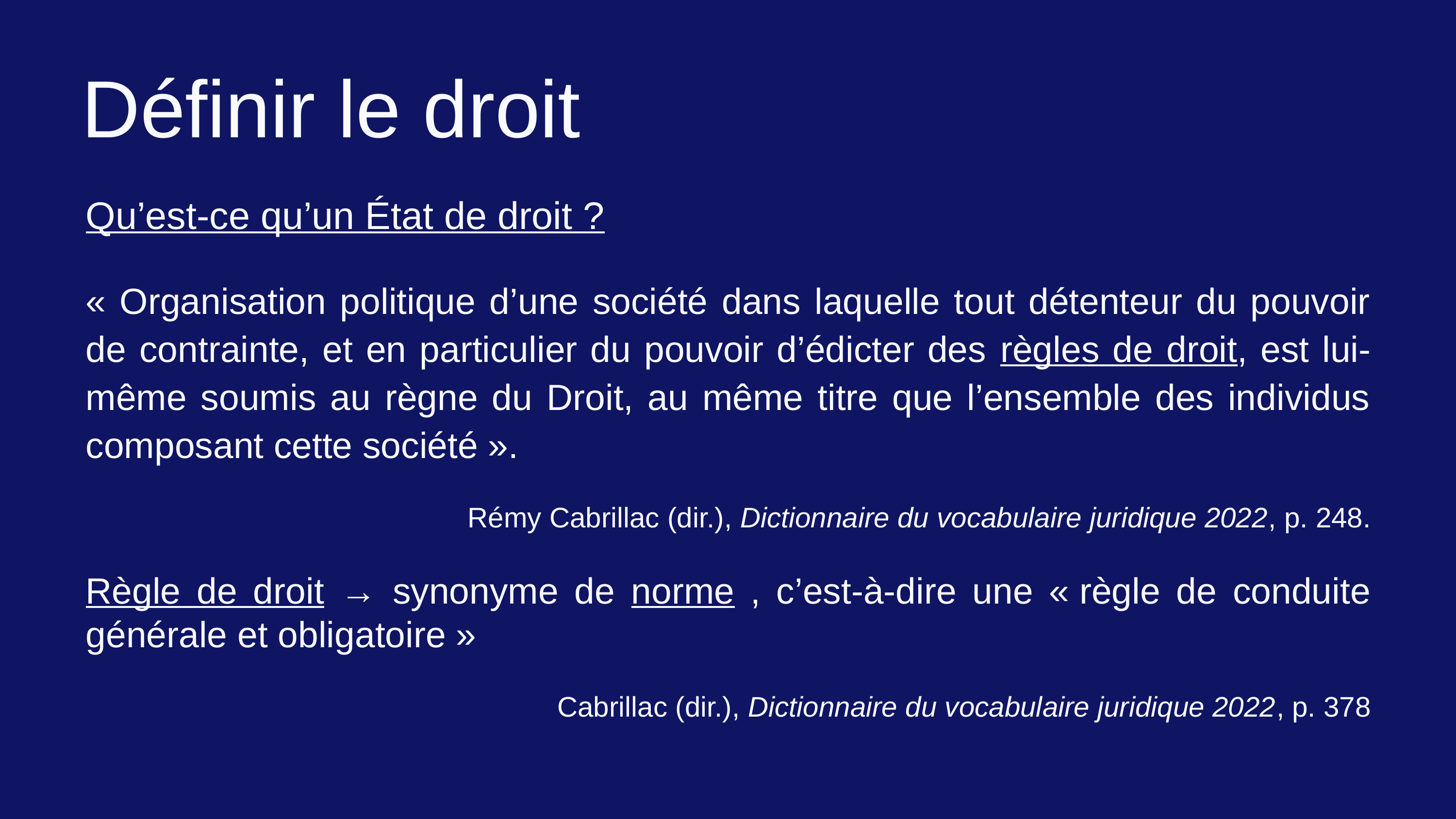

Définir le droit
Qu’est-ce qu’un État de droit ?
« Organisation politique d’une société dans laquelle tout détenteur du pouvoir de contrainte, et en particulier du pouvoir d’édicter des règles de droit, est lui-même soumis au règne du Droit, au même titre que l’ensemble des individus composant cette société ».

Rémy Cabrillac (dir.), Dictionnaire du vocabulaire juridique 2022, p. 248.

Règle de droit → synonyme de norme , c’est-à-dire une « règle de conduite générale et obligatoire »

Cabrillac (dir.), Dictionnaire du vocabulaire juridique 2022, p. 378